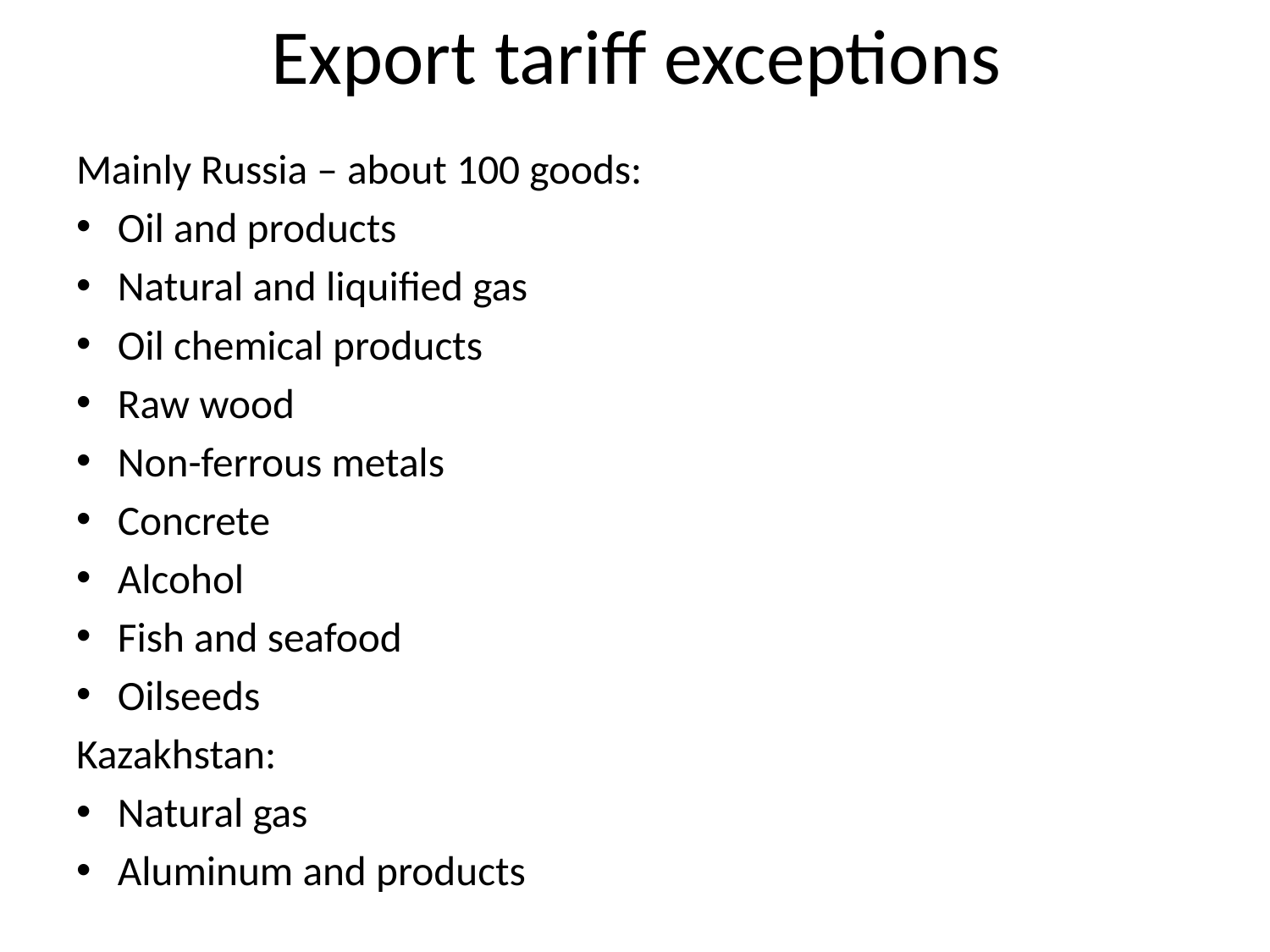

# Export tariff exceptions
Mainly Russia – about 100 goods:
Oil and products
Natural and liquified gas
Oil chemical products
Raw wood
Non-ferrous metals
Concrete
Alcohol
Fish and seafood
Oilseeds
Kazakhstan:
Natural gas
Aluminum and products